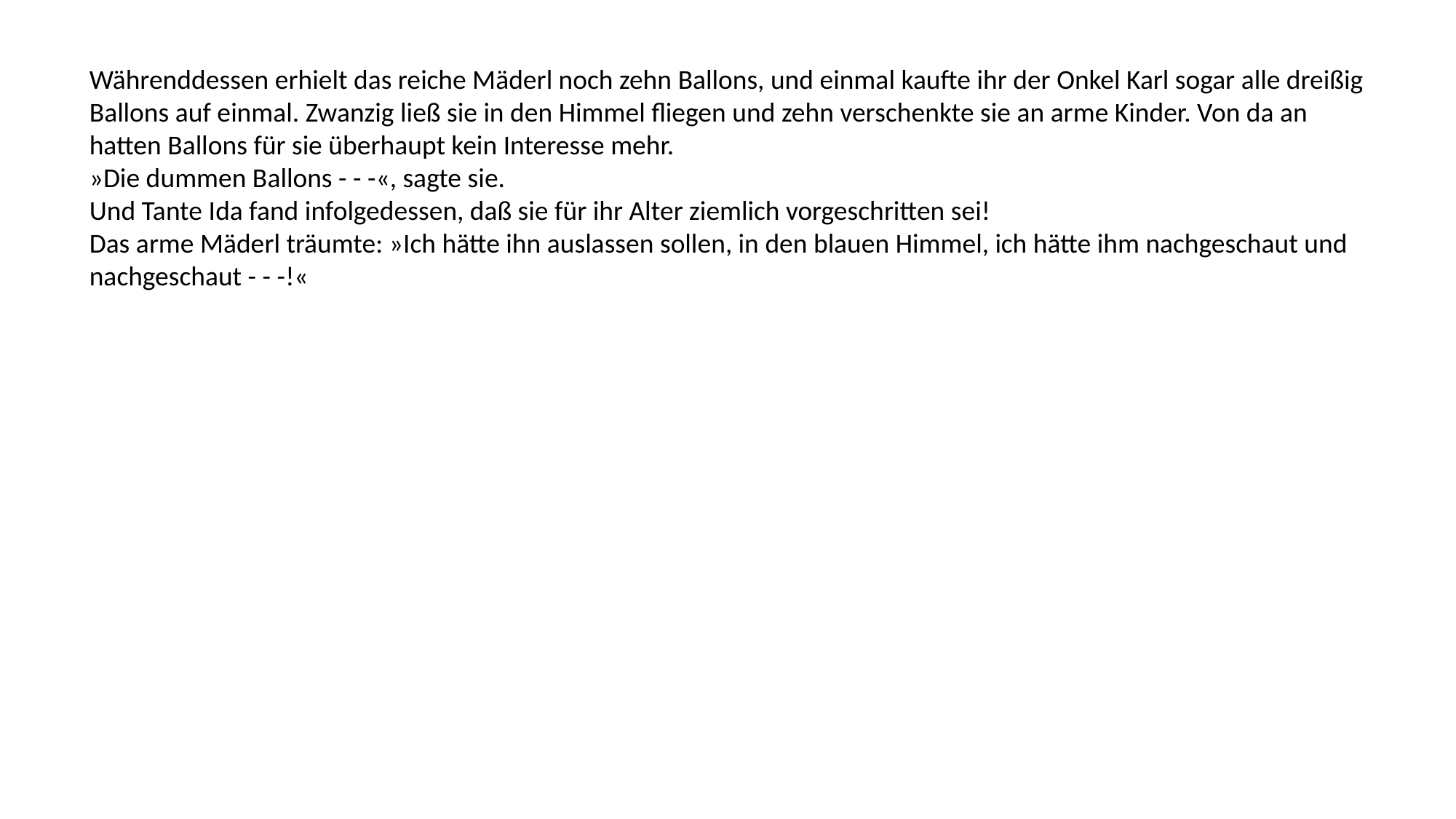

Währenddessen erhielt das reiche Mäderl noch zehn Ballons, und einmal kaufte ihr der Onkel Karl sogar alle dreißig Ballons auf einmal. Zwanzig ließ sie in den Himmel fliegen und zehn verschenkte sie an arme Kinder. Von da an hatten Ballons für sie überhaupt kein Interesse mehr.
»Die dummen Ballons - - -«, sagte sie.
Und Tante Ida fand infolgedessen, daß sie für ihr Alter ziemlich vorgeschritten sei!
Das arme Mäderl träumte: »Ich hätte ihn auslassen sollen, in den blauen Himmel, ich hätte ihm nachgeschaut und nachgeschaut - - -!«